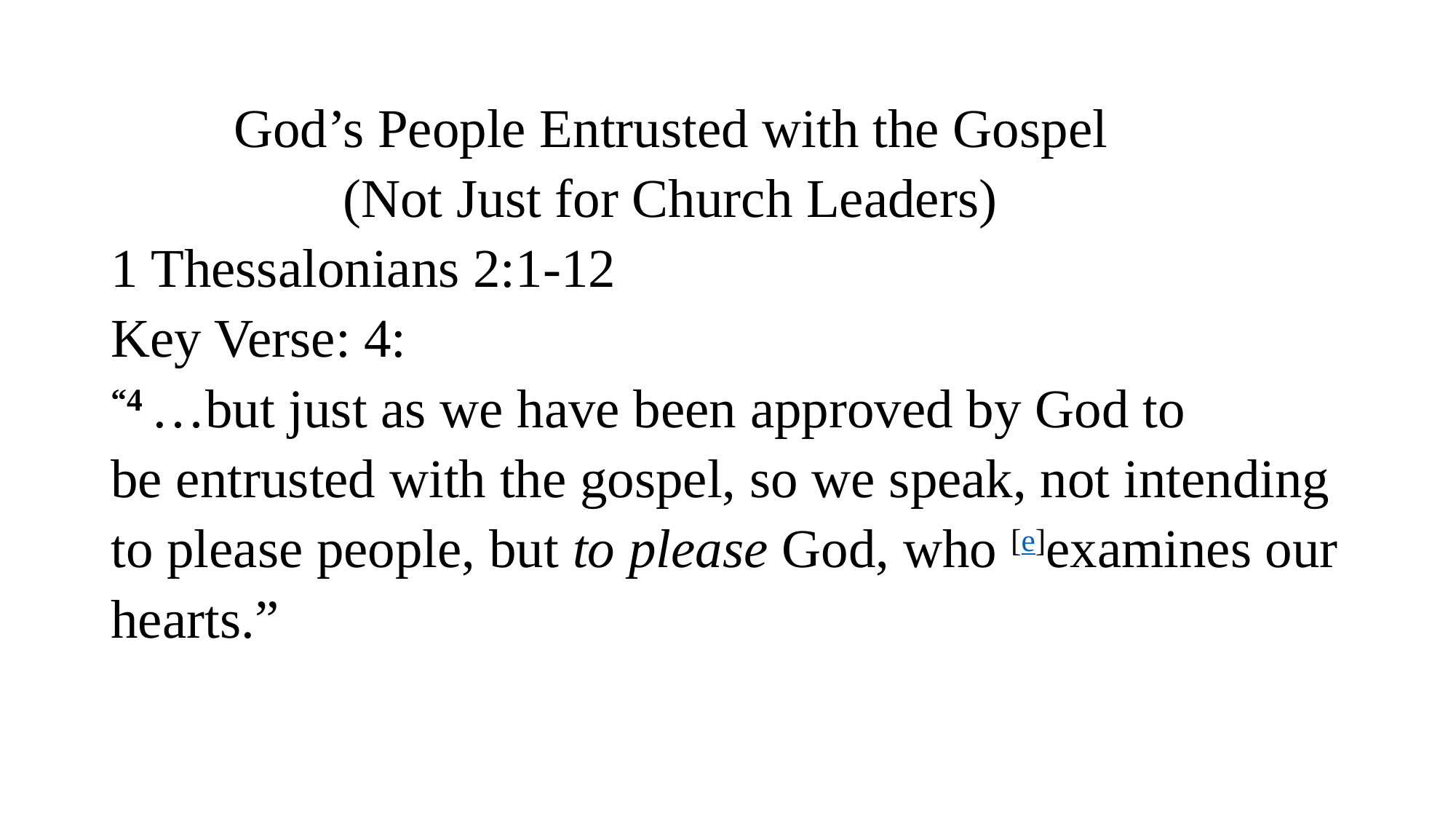

# God’s People Entrusted with the Gospel (Not Just for Church Leaders) 1 Thessalonians 2:1-12 Key Verse: 4: “4 …but just as we have been approved by God to be entrusted with the gospel, so we speak, not intending to please people, but to please God, who [e]examines our hearts.”